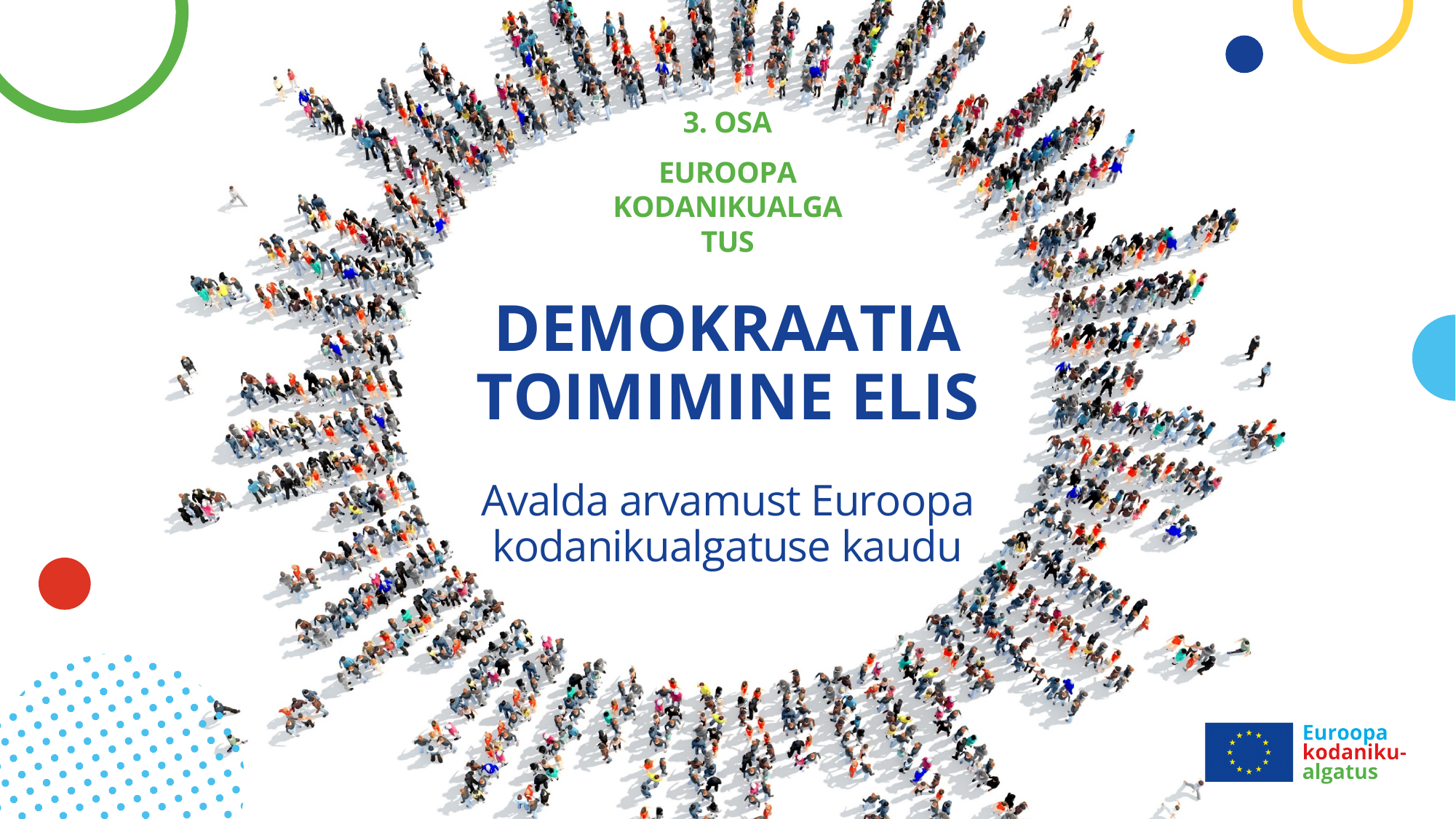

3. osa
Euroopa kodanikualgatus
# DEMOKRAATIA TOIMIMINE ELIS Avalda arvamust Euroopa kodanikualgatuse kaudu